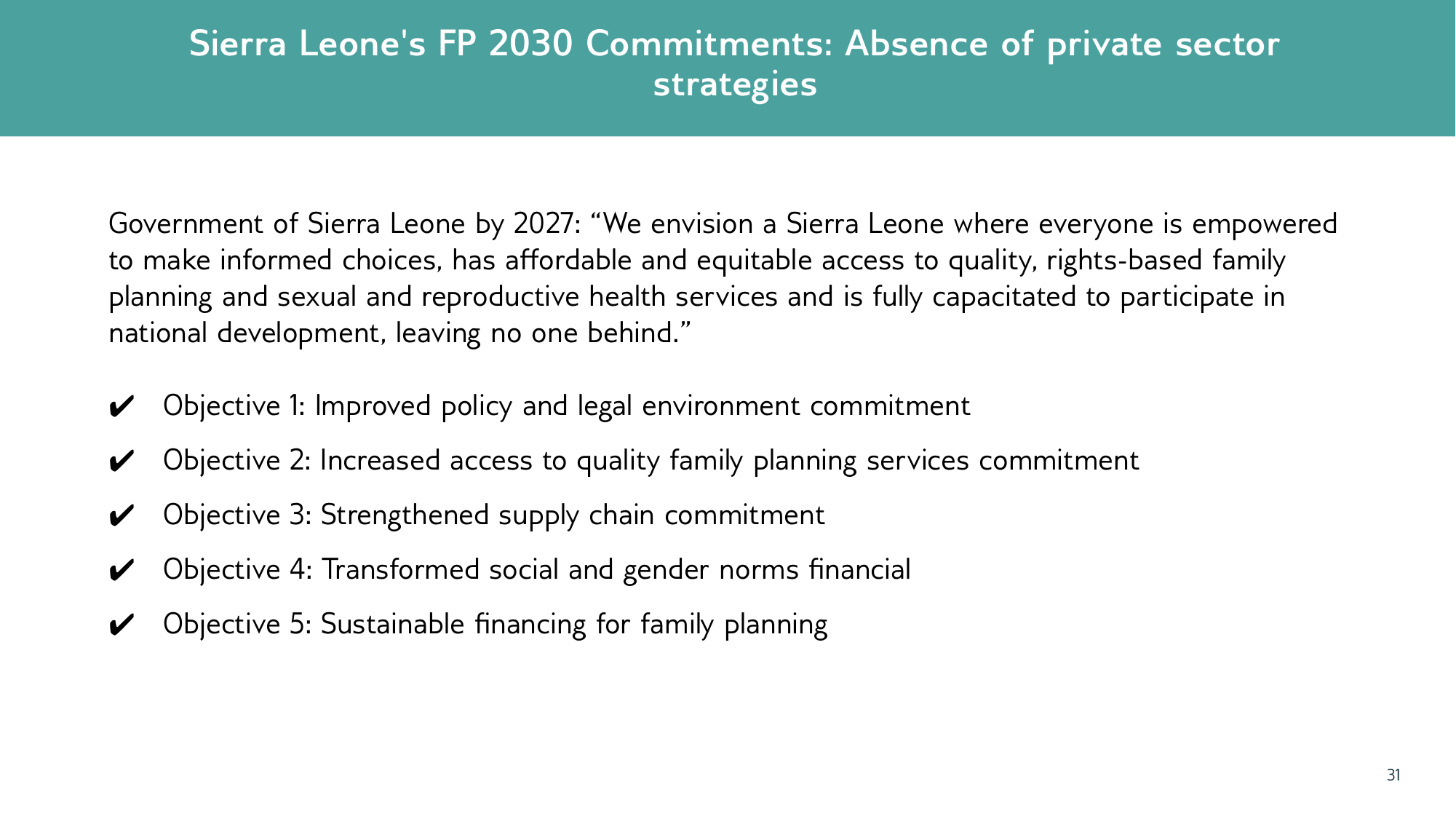

# Sierra Leone's FP 2030 Commitments: Absence of private sector strategies
Government of Sierra Leone by 2027: “We envision a Sierra Leone where everyone is empowered to make informed choices, has affordable and equitable access to quality, rights-based family planning and sexual and reproductive health services and is fully capacitated to participate in national development, leaving no one behind.”

Objective 1: Improved policy and legal environment commitment
Objective 2: Increased access to quality family planning services commitment
Objective 3: Strengthened supply chain commitment
Objective 4: Transformed social and gender norms financial
Objective 5: Sustainable financing for family planning
31